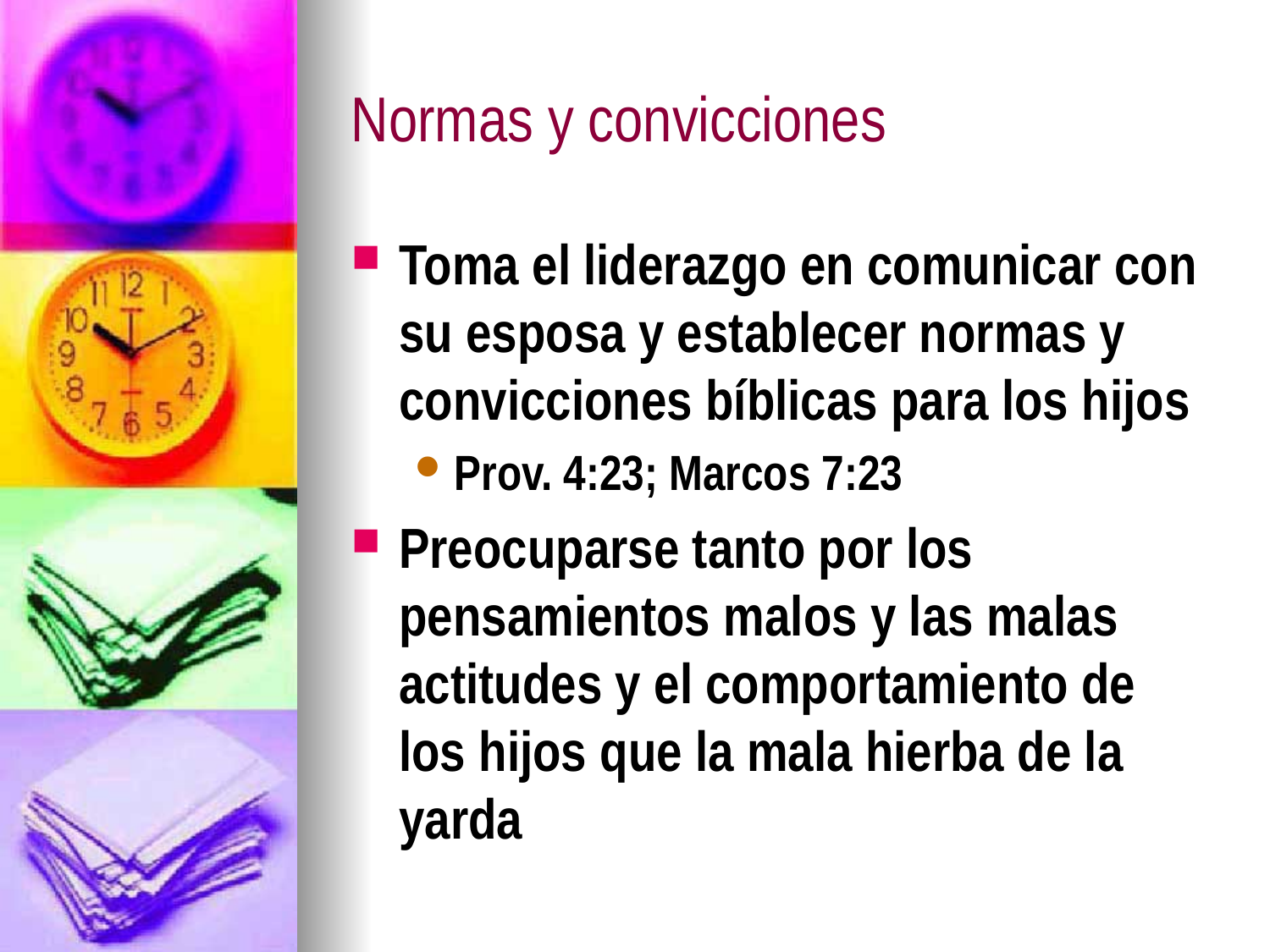

# Normas y convicciones
Toma el liderazgo en comunicar con su esposa y establecer normas y convicciones bíblicas para los hijos
Prov. 4:23; Marcos 7:23
Preocuparse tanto por los pensamientos malos y las malas actitudes y el comportamiento de los hijos que la mala hierba de la yarda